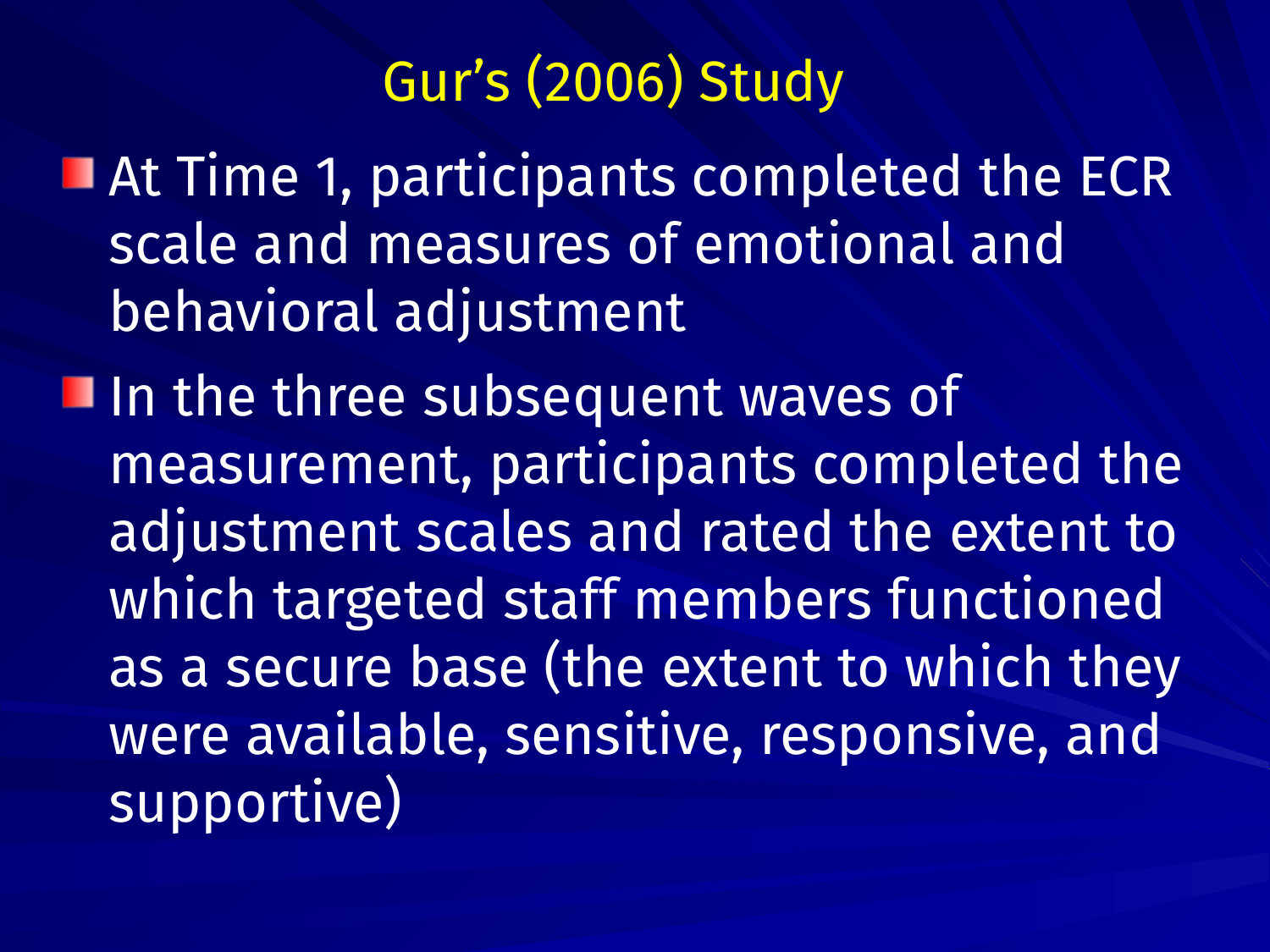

# Gur’s (2006) Study
At Time 1, participants completed the ECR scale and measures of emotional and behavioral adjustment
In the three subsequent waves of measurement, participants completed the adjustment scales and rated the extent to which targeted staff members functioned as a secure base (the extent to which they were available, sensitive, responsive, and supportive)